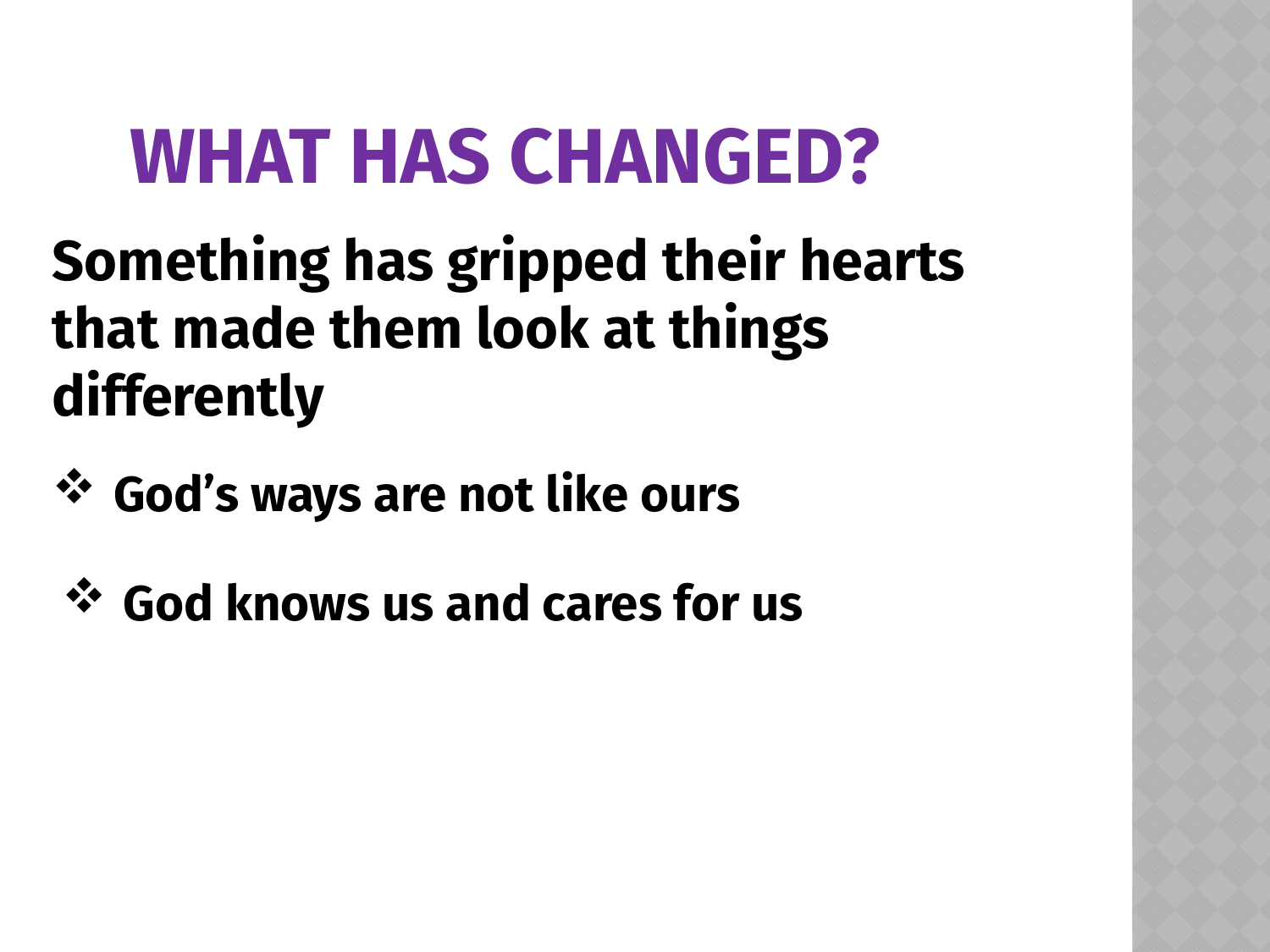

What has changed?
Something has gripped their hearts that made them look at things differently
 God’s ways are not like ours
 God knows us and cares for us